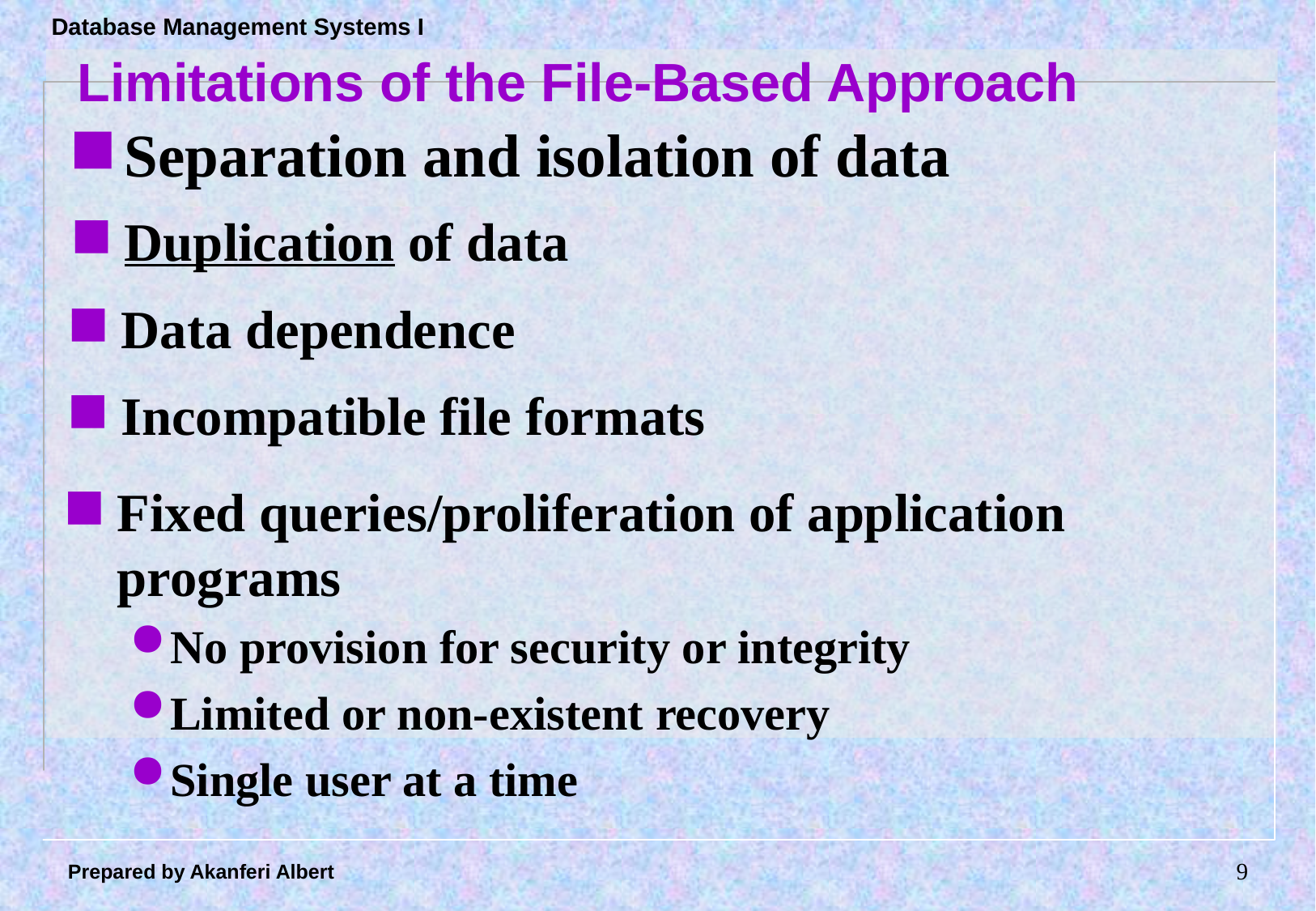

# Limitations of the File-Based Approach
Separation and isolation of data
Duplication of data
Data dependence
Incompatible file formats
Fixed queries/proliferation of application programs
No provision for security or integrity
Limited or non-existent recovery
Single user at a time
9